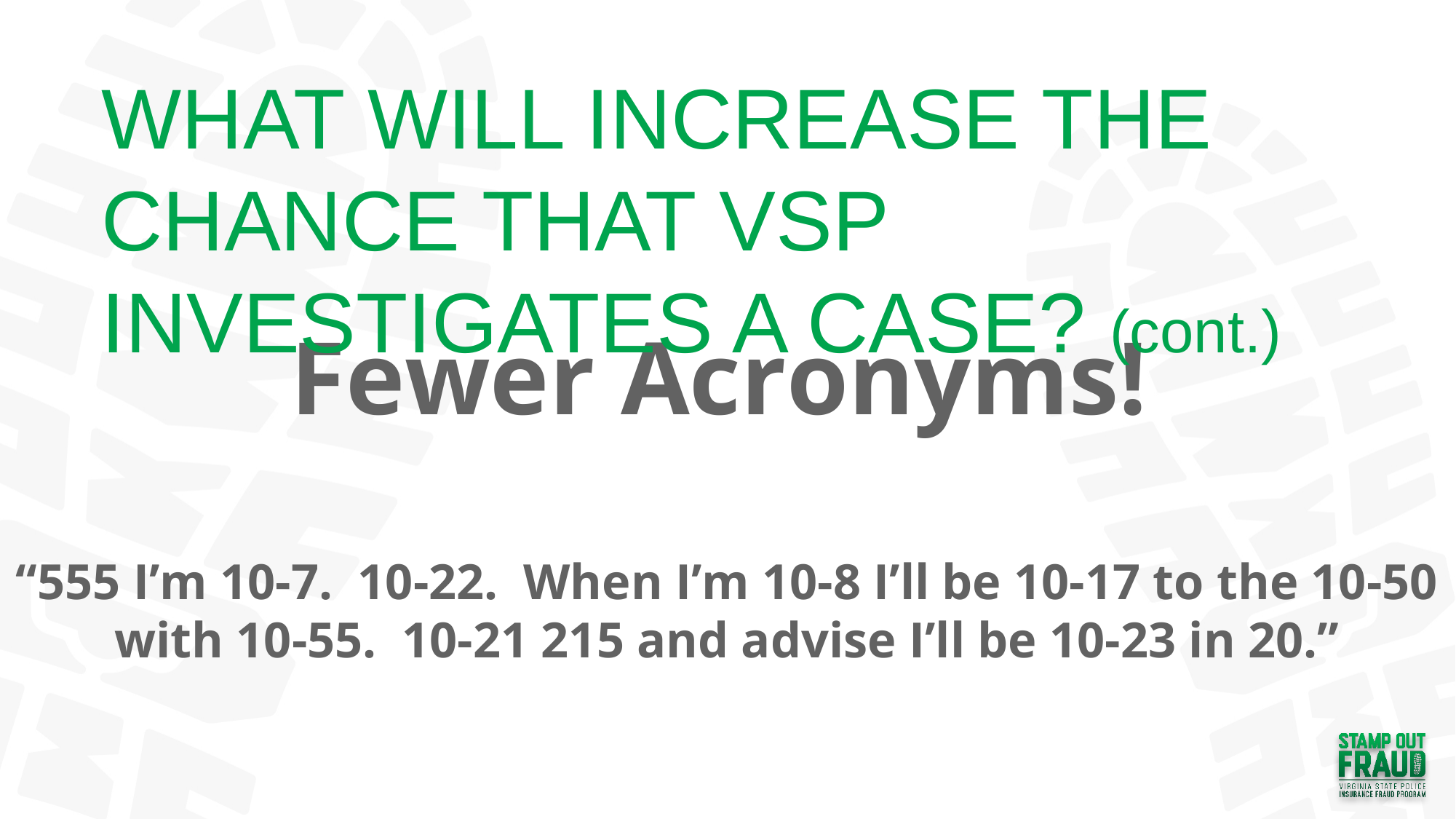

WHAT WILL INCREASE THE CHANCE THAT VSP INVESTIGATES A CASE? (cont.)

Fewer Acronyms!

“555 I’m 10-7.  10-22.  When I’m 10-8 I’ll be 10-17 to the 10-50 with 10-55.  10-21 215 and advise I’ll be 10-23 in 20.”